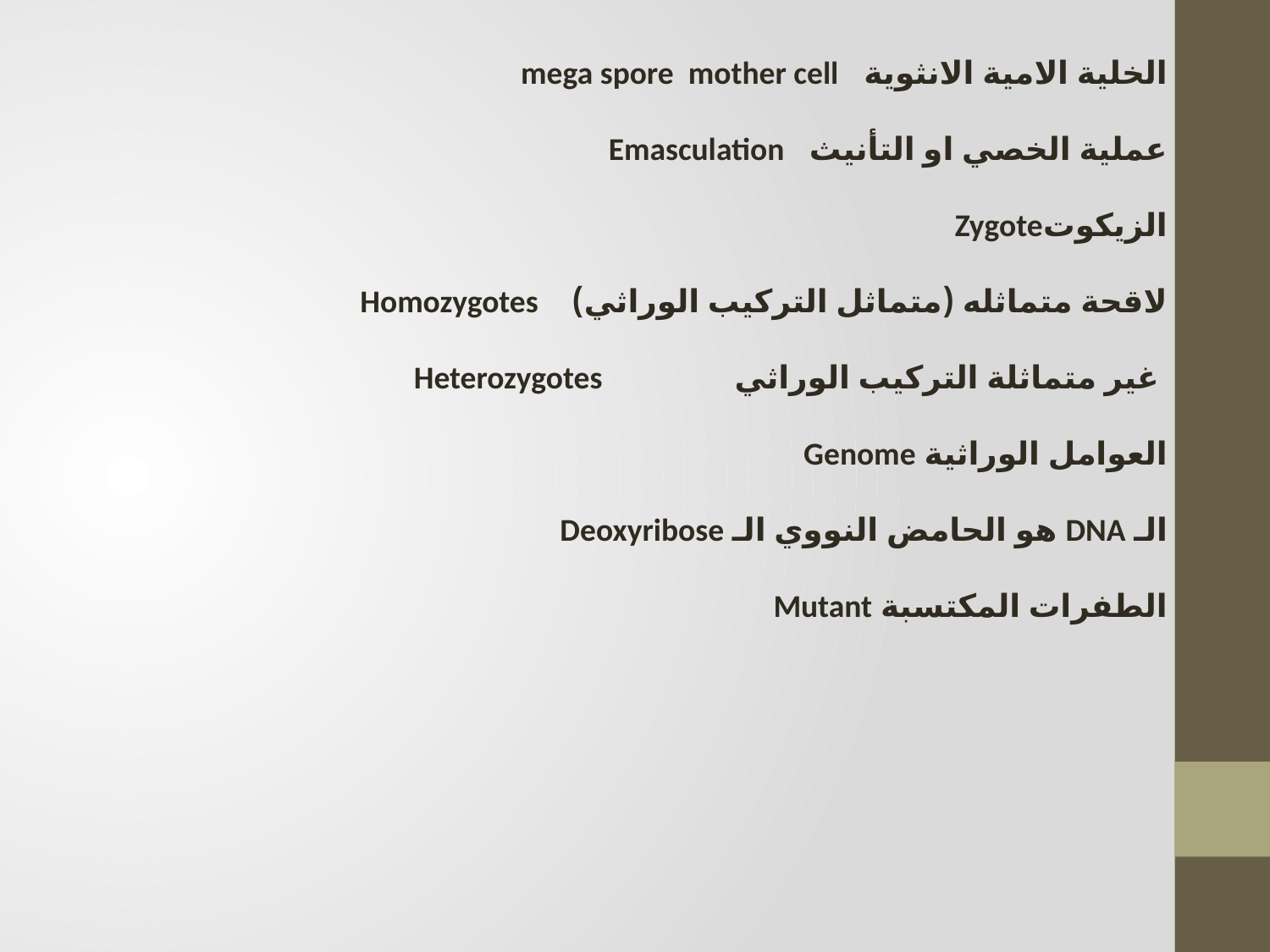

الخلية الامية الانثوية   mega spore  mother cell

عملية الخصي او التأنيث   Emasculation

الزيكوتZygote

لاقحة متماثله (متماثل التركيب الوراثي)    Homozygotes

 غير متماثلة التركيب الوراثي                Heterozygotes

العوامل الوراثية Genome

الـ DNA هو الحامض النووي الـ Deoxyribose

الطفرات المكتسبة Mutant